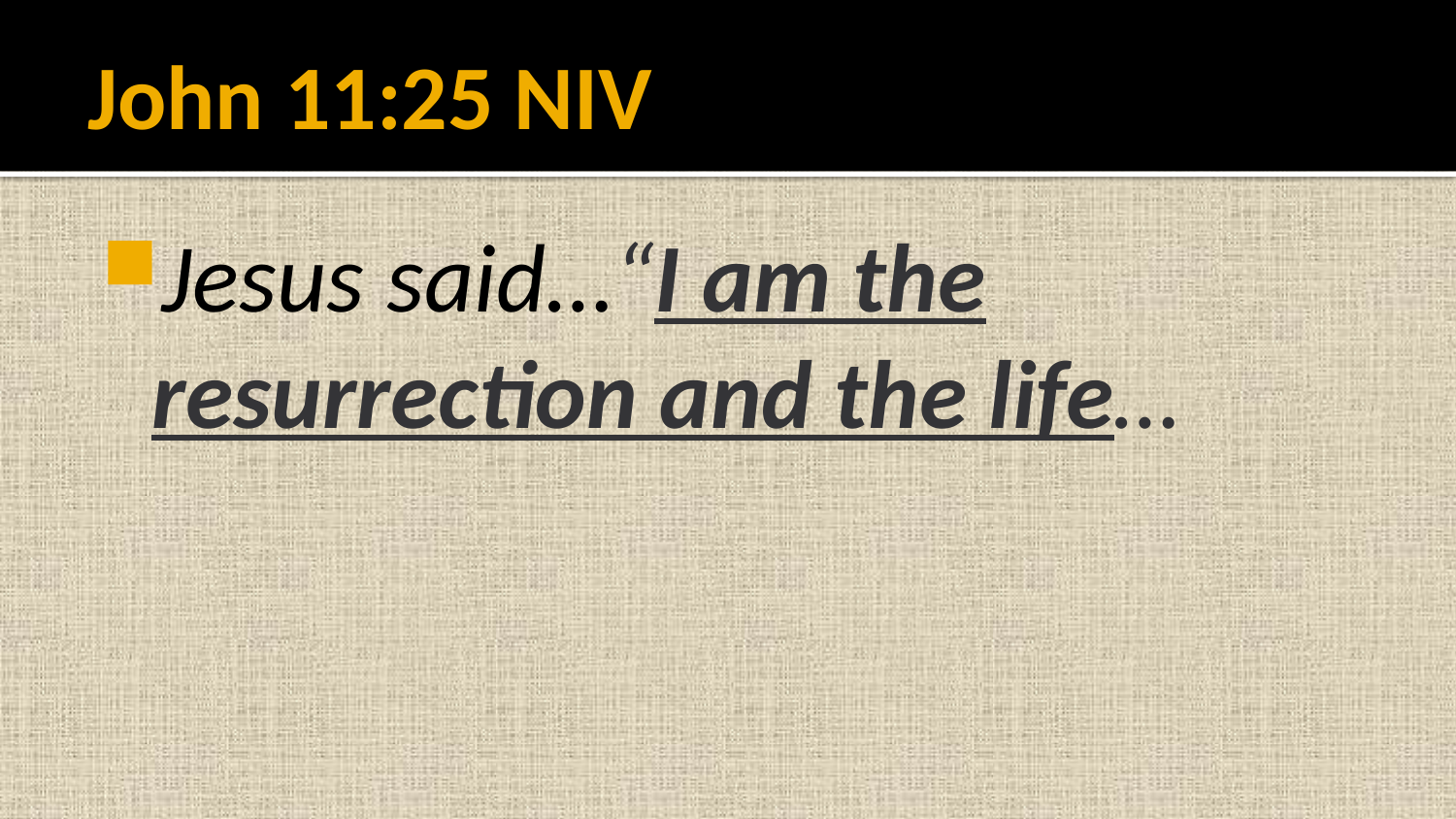

# John 11:25 NIV
Jesus said…“I am the resurrection and the life…